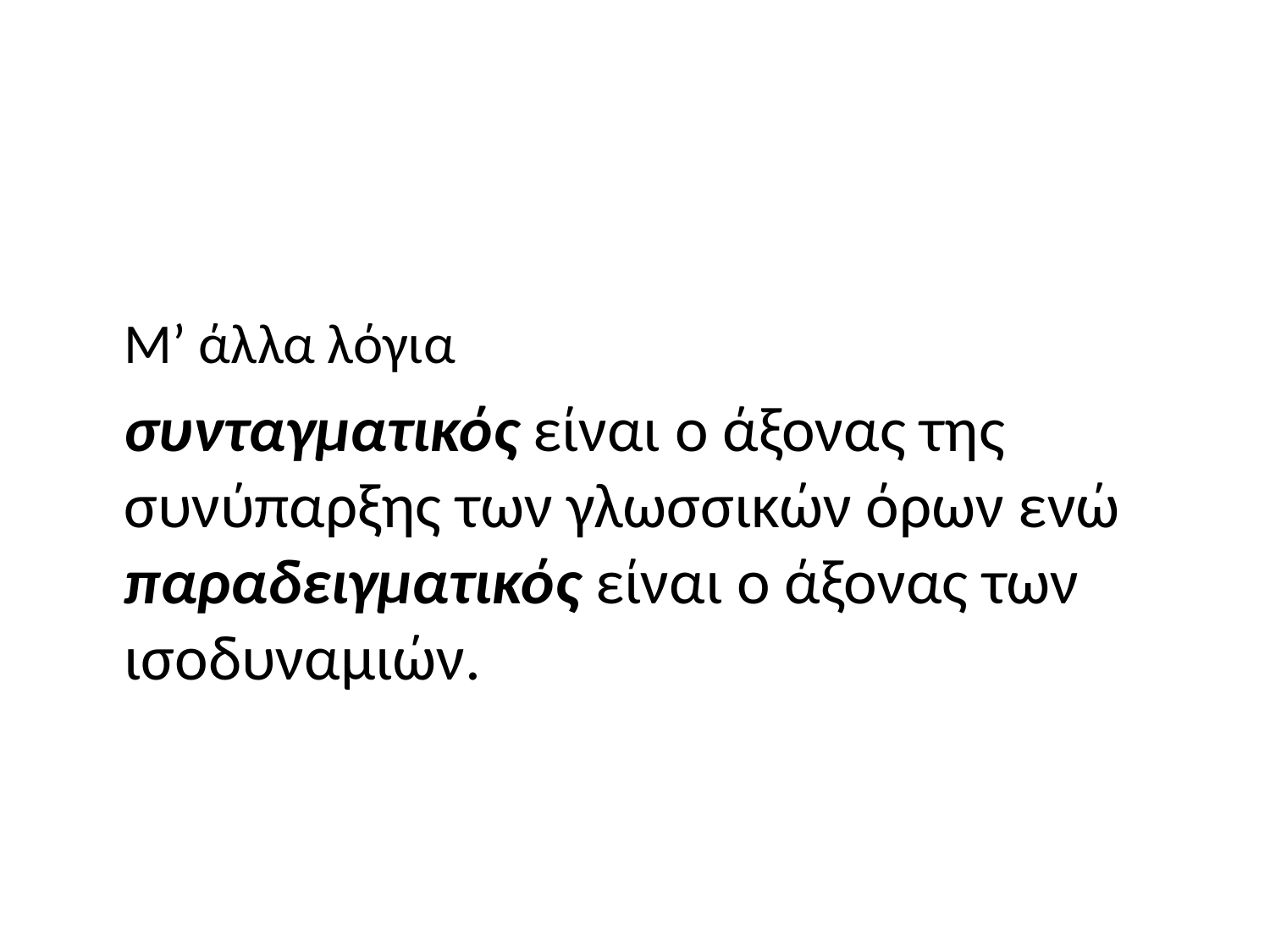

#

	Μ’ άλλα λόγια
	συνταγματικός είναι ο άξονας της συνύπαρξης των γλωσσικών όρων ενώ παραδειγματικός είναι ο άξονας των ισοδυναμιών.